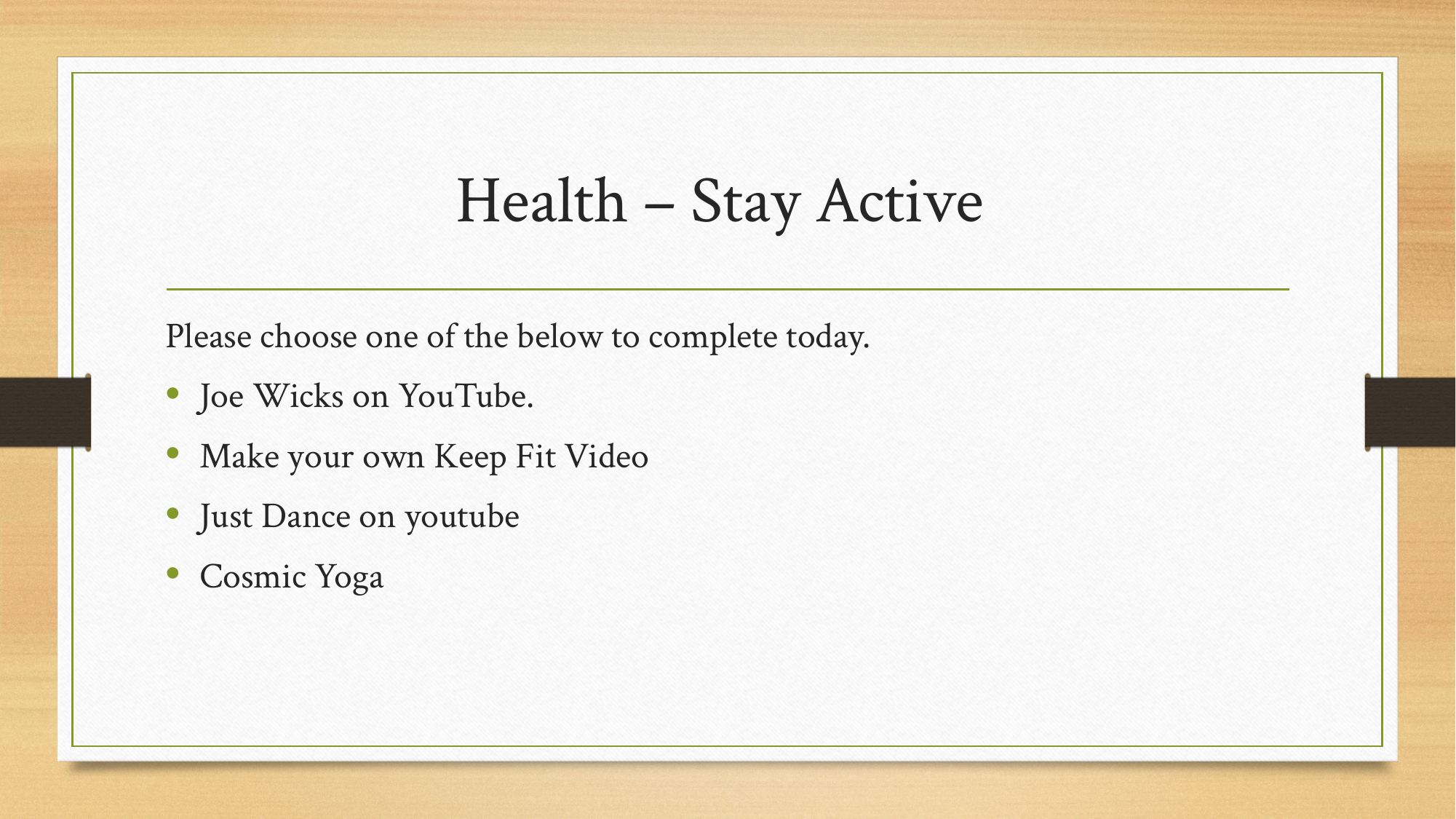

# Health – Stay Active
Please choose one of the below to complete today.
Joe Wicks on YouTube.
Make your own Keep Fit Video
Just Dance on youtube
Cosmic Yoga